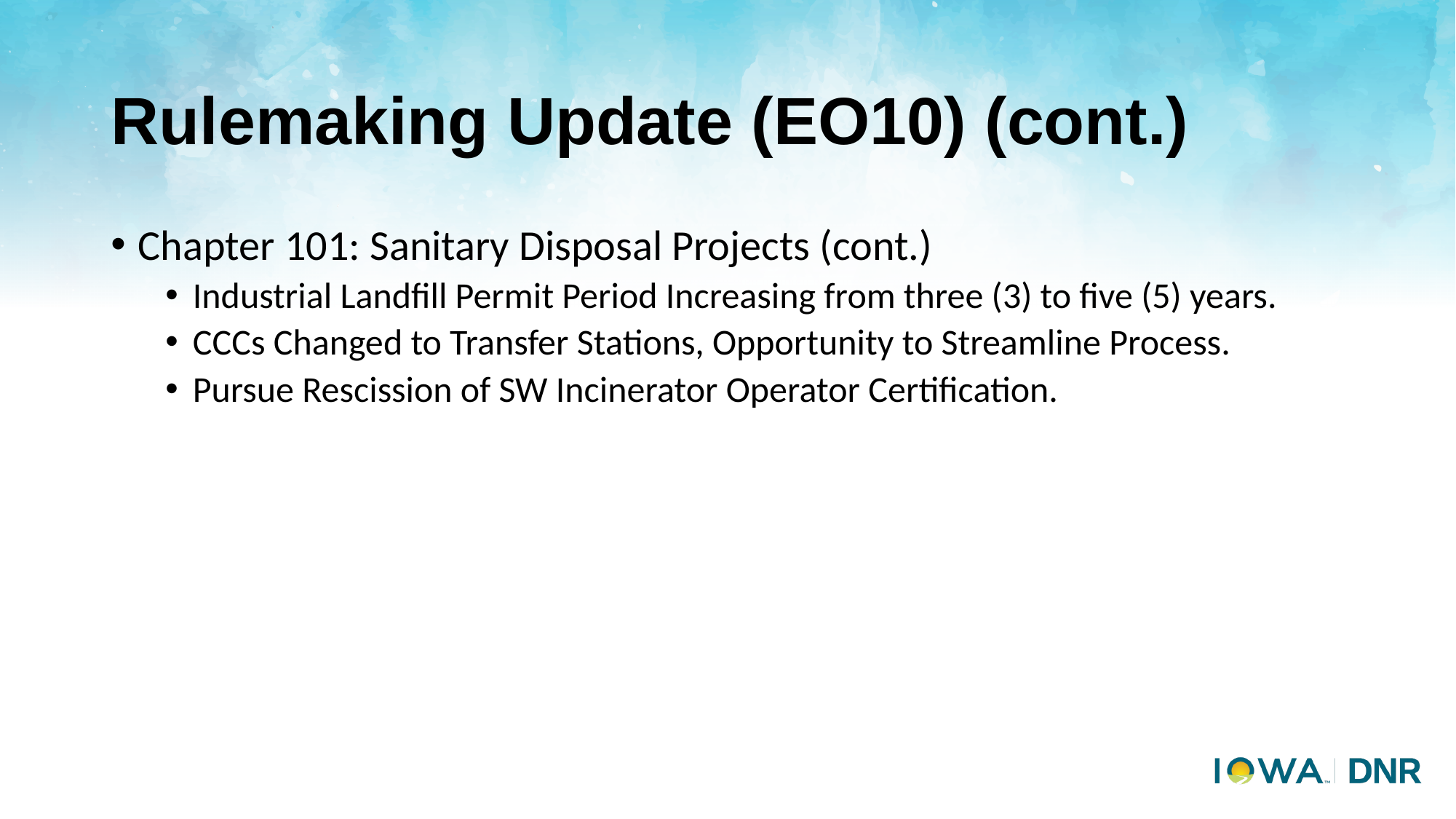

# Rulemaking Update (EO10) (cont.)
Chapter 101: Sanitary Disposal Projects (cont.)
Industrial Landfill Permit Period Increasing from three (3) to five (5) years.
CCCs Changed to Transfer Stations, Opportunity to Streamline Process.
Pursue Rescission of SW Incinerator Operator Certification.